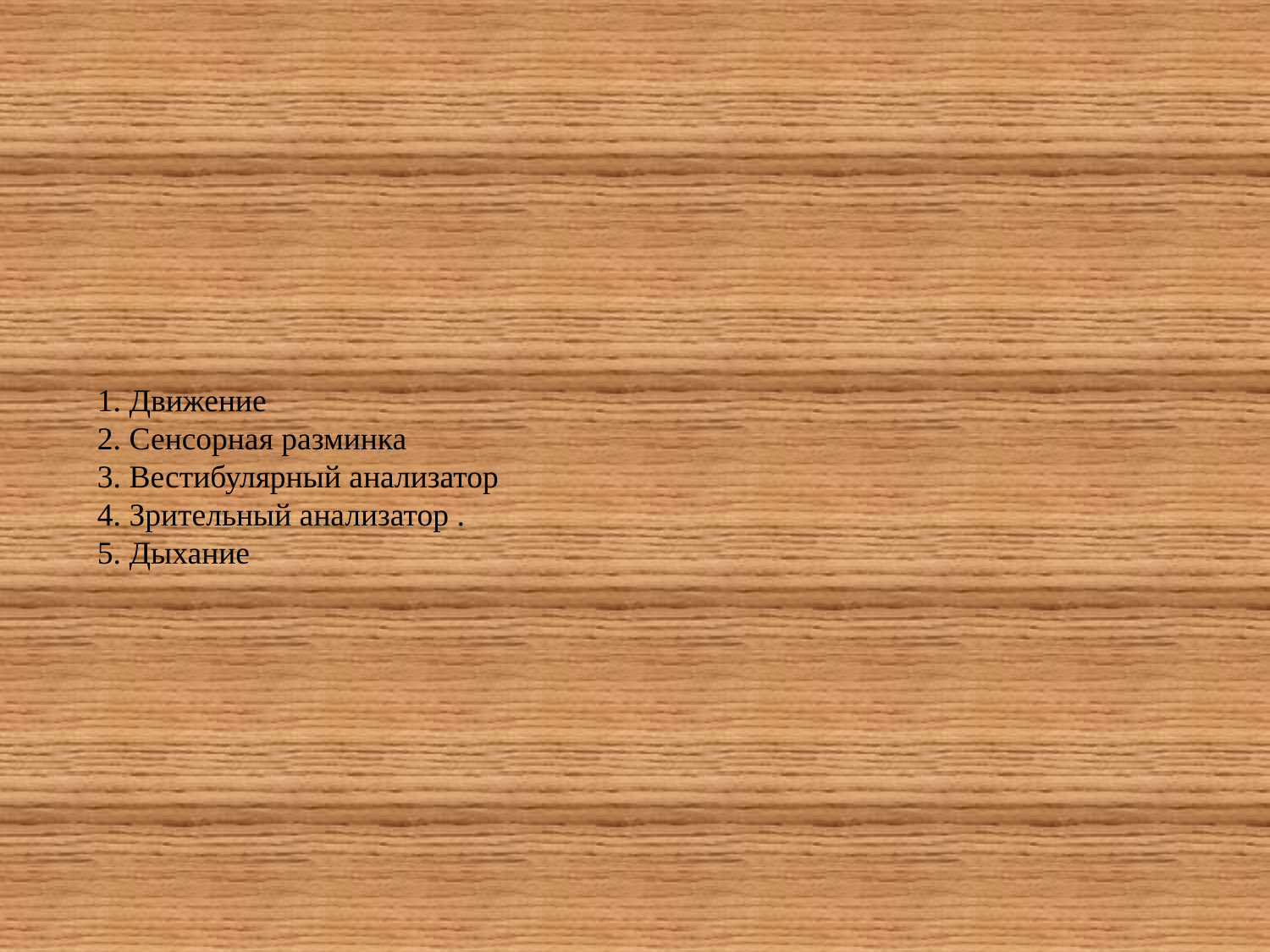

1. Движение
2. Сенсорная разминка
3. Вестибулярный анализатор
4. Зрительный анализатор .
5. Дыхание